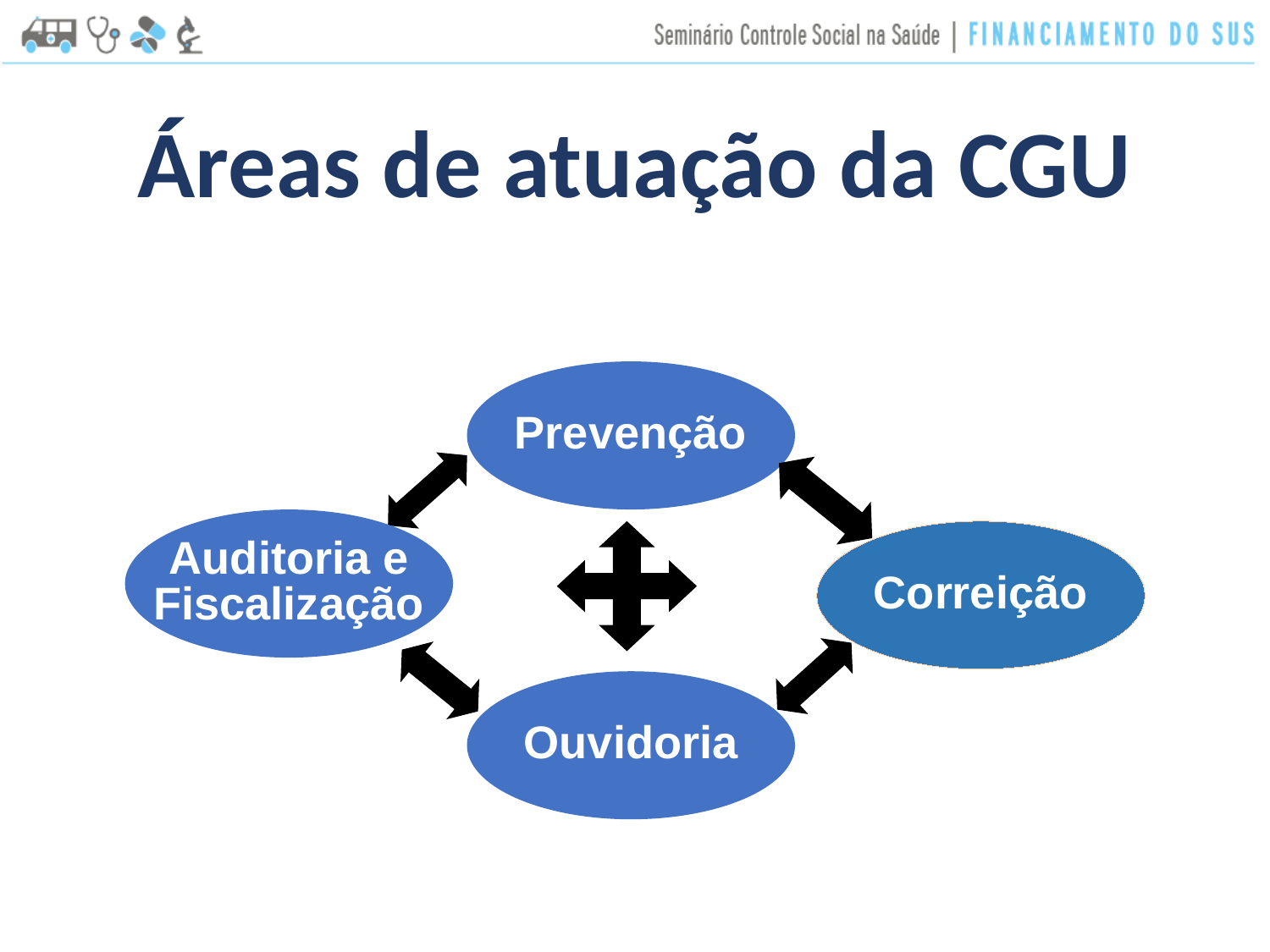

Áreas de atuação da CGU
Prevenção

Auditoria e
Fiscalização

Correição

Ouvidoria